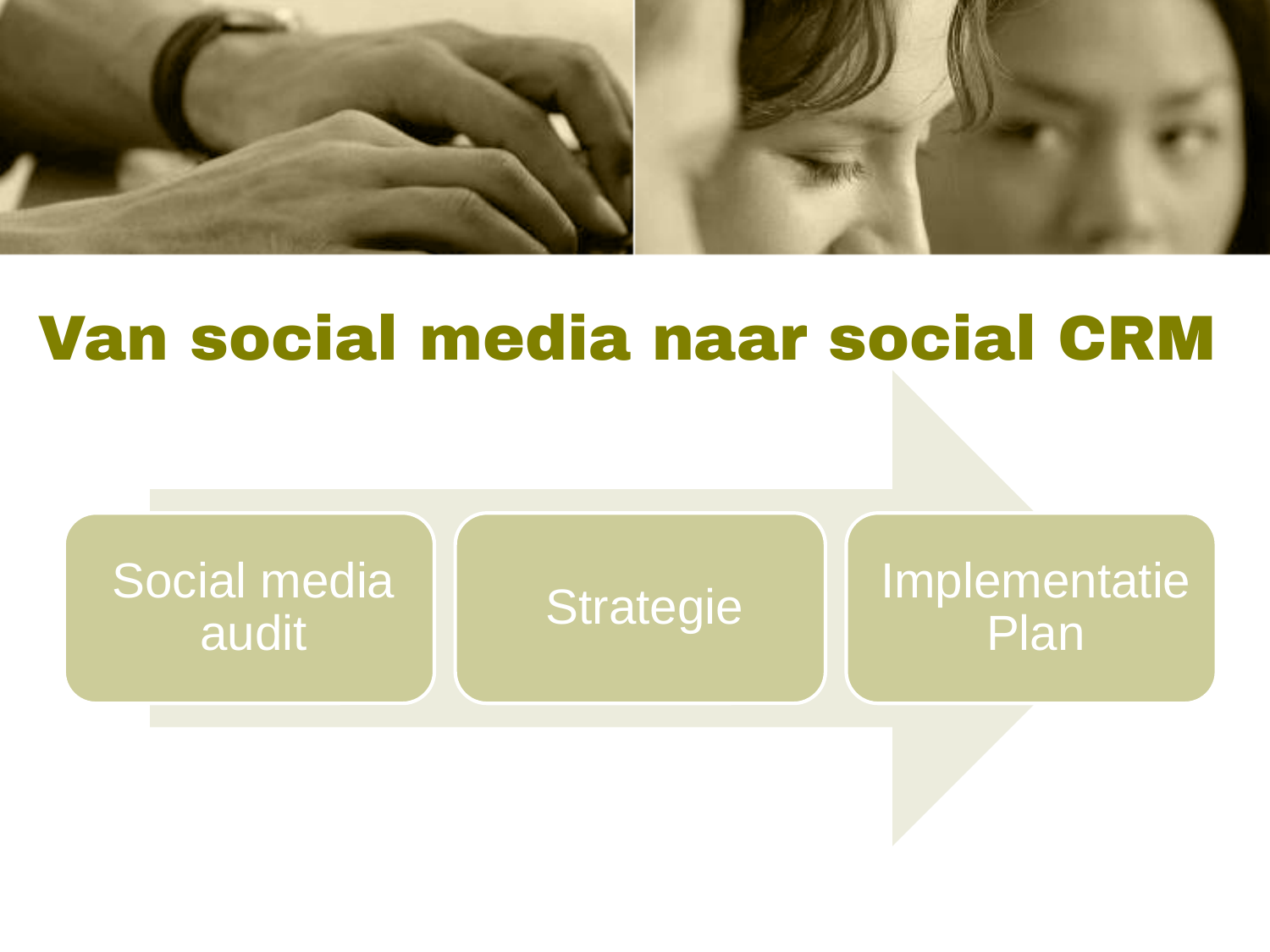

# Van social media naar social CRM
Social media audit
Strategie
Implementatie Plan